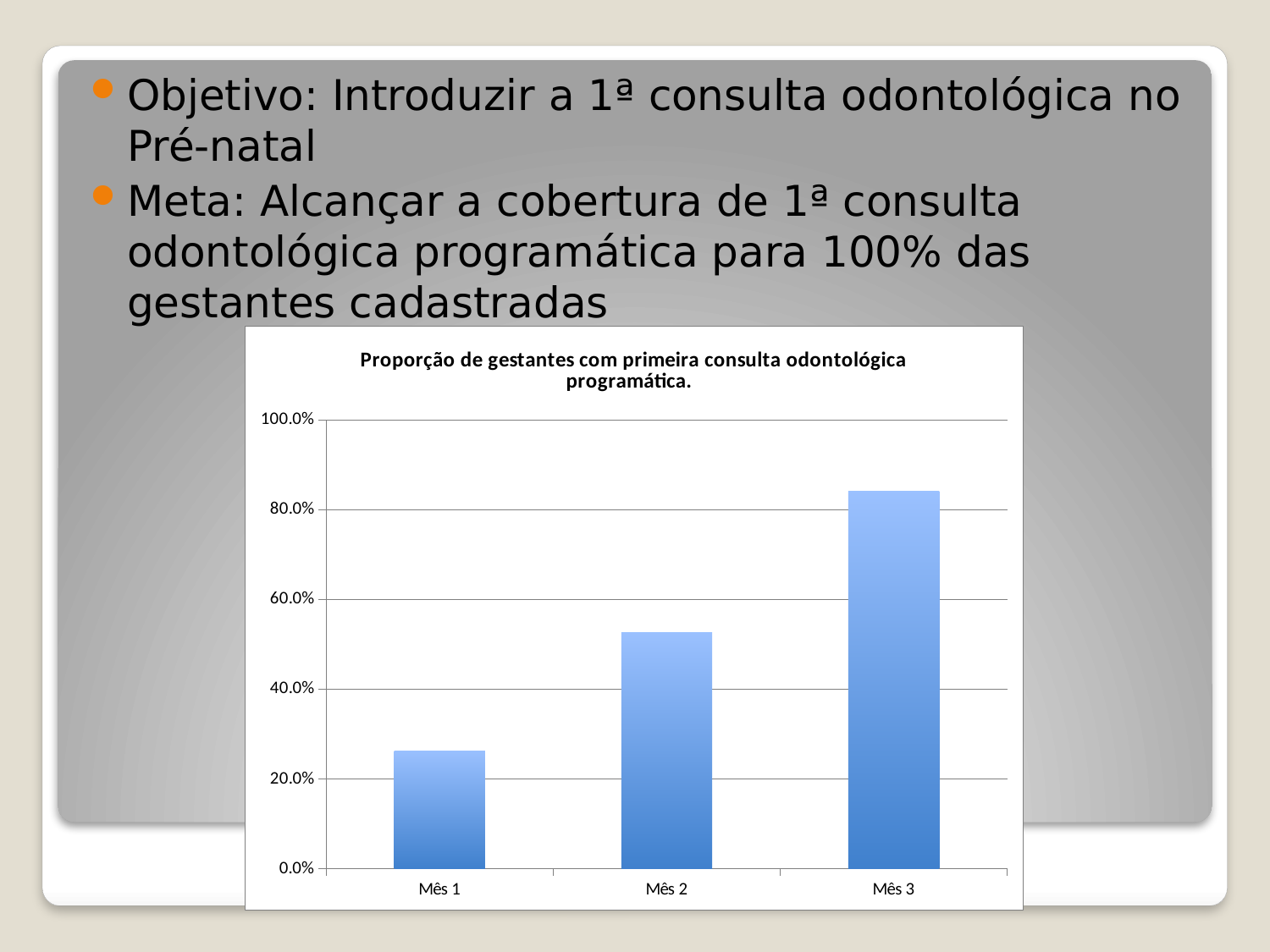

Objetivo: Introduzir a 1ª consulta odontológica no Pré-natal
Meta: Alcançar a cobertura de 1ª consulta odontológica programática para 100% das gestantes cadastradas

### Chart:

| Category | Proporção de gestantes com primeira consulta odontológica programática.   |
|---|---|
| Mês 1 | 0.2631578947368423 |
| Mês 2 | 0.5263157894736842 |
| Mês 3 | 0.8421052631578959 |